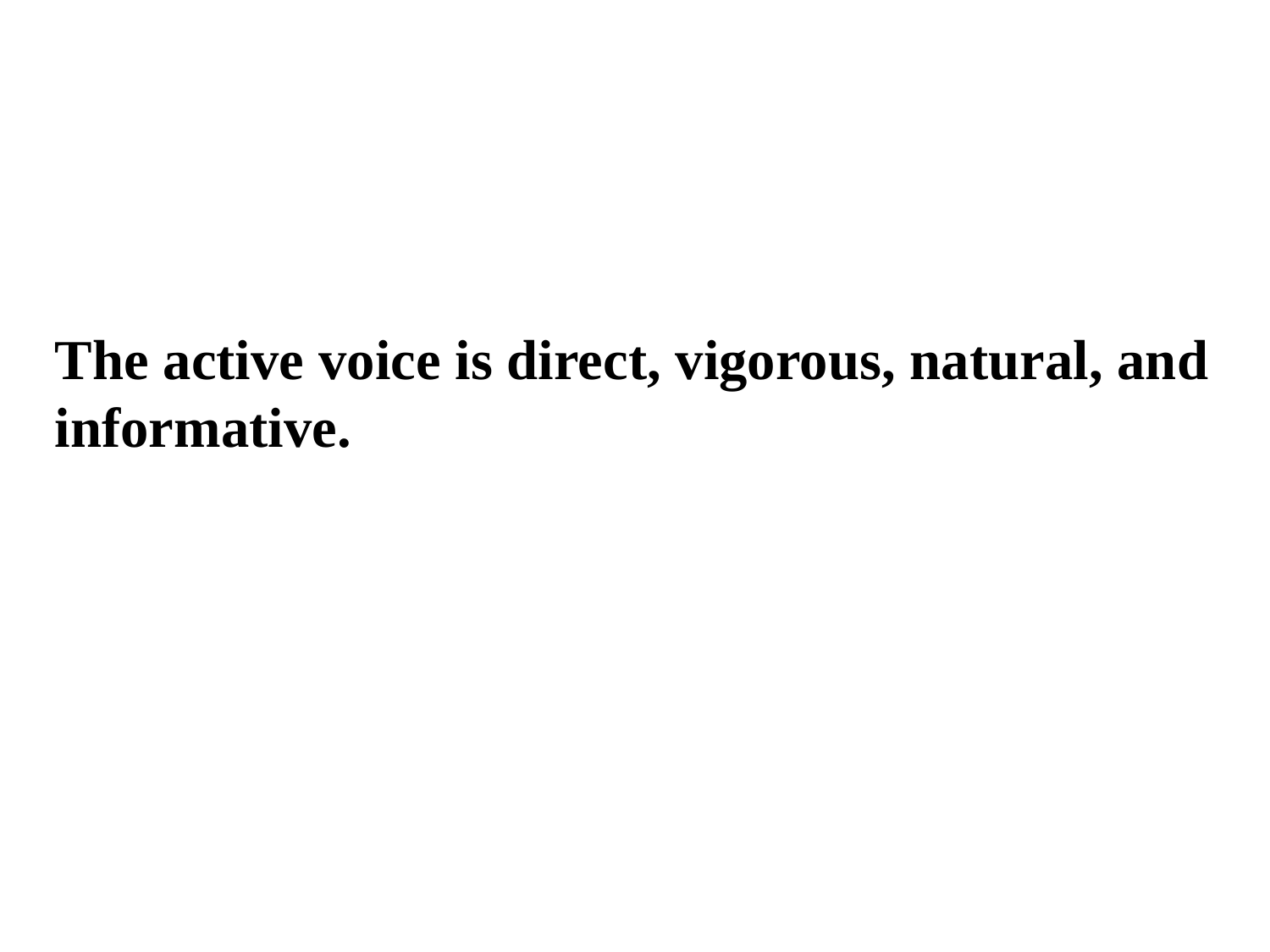

#

The active voice is direct, vigorous, natural, and informative.